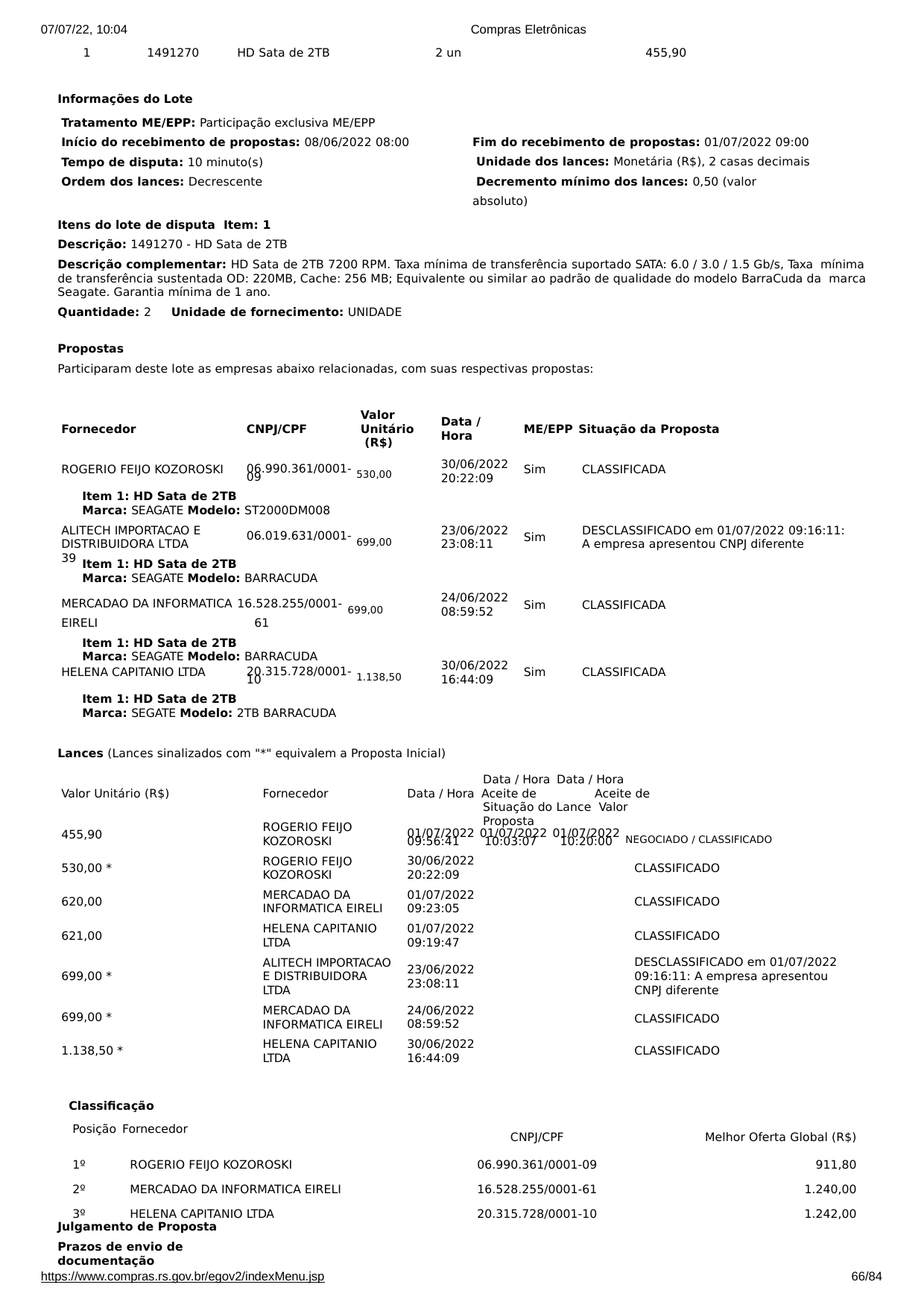

07/07/22, 10:04
1
Compras Eletrônicas
1491270
HD Sata de 2TB
2 un
455,90
Informações do Lote
Tratamento ME/EPP: Participação exclusiva ME/EPP
Início do recebimento de propostas: 08/06/2022 08:00
Tempo de disputa: 10 minuto(s)
Ordem dos lances: Decrescente
Fim do recebimento de propostas: 01/07/2022 09:00  Unidade dos lances: Monetária (R$), 2 casas decimais  Decremento mínimo dos lances: 0,50 (valor absoluto)
Itens do lote de disputa  Item: 1
Descrição: 1491270 - HD Sata de 2TB
Descrição complementar: HD Sata de 2TB 7200 RPM. Taxa mínima de transferência suportado SATA: 6.0 / 3.0 / 1.5 Gb/s, Taxa  mínima de transferência sustentada OD: 220MB, Cache: 256 MB; Equivalente ou similar ao padrão de qualidade do modelo BarraCuda da  marca Seagate. Garantia mínima de 1 ano.
Quantidade: 2	Unidade de fornecimento: UNIDADE

Propostas
Participaram deste lote as empresas abaixo relacionadas, com suas respectivas propostas:
Valor
Unitário  (R$)
Data /  Hora

30/06/2022
20:22:09
Fornecedor
CNPJ/CPF
ME/EPP Situação da Proposta
06.990.361/0001- 530,00
ROGERIO FEIJO KOZOROSKI
Sim
CLASSIFICADA
09
Item 1: HD Sata de 2TB
Marca: SEAGATE Modelo: ST2000DM008
ALITECH IMPORTACAO E
06.019.631/0001- 699,00
23/06/2022
23:08:11
DESCLASSIFICADO em 01/07/2022 09:16:11:
A empresa apresentou CNPJ diferente
Sim
DISTRIBUIDORA LTDA	39
Item 1: HD Sata de 2TB
Marca: SEAGATE Modelo: BARRACUDA
MERCADAO DA INFORMATICA 16.528.255/0001- 699,00  EIRELI	61
Item 1: HD Sata de 2TB
Marca: SEAGATE Modelo: BARRACUDA
24/06/2022
08:59:52
Sim
CLASSIFICADA
20.315.728/0001- 1.138,50
30/06/2022
16:44:09
HELENA CAPITANIO LTDA
Sim
CLASSIFICADA
10
Item 1: HD Sata de 2TB
Marca: SEGATE Modelo: 2TB BARRACUDA

Lances (Lances sinalizados com "*" equivalem a Proposta Inicial)
Data / Hora Data / Hora
Data / Hora Aceite de	Aceite de	Situação do Lance  Valor	Proposta
Valor Unitário (R$)
Fornecedor
ROGERIO FEIJO  KOZOROSKI
ROGERIO FEIJO  KOZOROSKI
MERCADAO DA
INFORMATICA EIRELI
HELENA CAPITANIO  LTDA
ALITECH IMPORTACAO  E DISTRIBUIDORA
LTDA
MERCADAO DA
INFORMATICA EIRELI
HELENA CAPITANIO  LTDA
01/07/2022 01/07/2022 01/07/2022 NEGOCIADO / CLASSIFICADO
455,90
09:56:41	10:03:07	10:20:00
30/06/2022
20:22:09
01/07/2022
09:23:05
01/07/2022
09:19:47
530,00 *
CLASSIFICADO
620,00
CLASSIFICADO
621,00
CLASSIFICADO
DESCLASSIFICADO em 01/07/2022
09:16:11: A empresa apresentou  CNPJ diferente

CLASSIFICADO
23/06/2022
23:08:11
699,00 *
24/06/2022
08:59:52
30/06/2022
16:44:09
699,00 *
1.138,50 *
CLASSIFICADO
| Classificação Posição Fornecedor | CNPJ/CPF | Melhor Oferta Global (R$) |
| --- | --- | --- |
| 1º ROGERIO FEIJO KOZOROSKI | 06.990.361/0001-09 | 911,80 |
| 2º MERCADAO DA INFORMATICA EIRELI | 16.528.255/0001-61 | 1.240,00 |
| 3º HELENA CAPITANIO LTDA | 20.315.728/0001-10 | 1.242,00 |
Julgamento de Proposta
Prazos de envio de documentação
https://www.compras.rs.gov.br/egov2/indexMenu.jsp
# 66/84